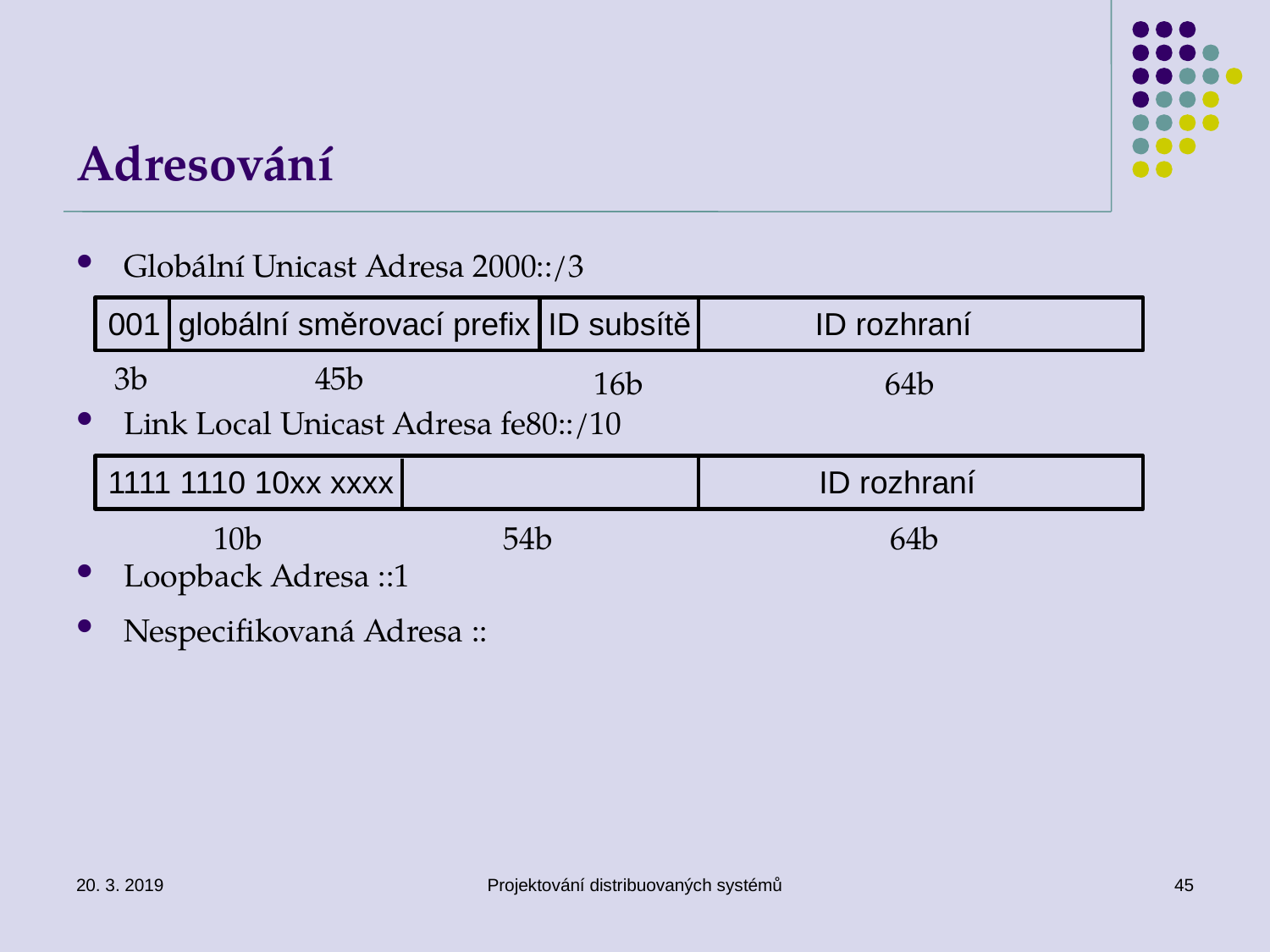

# Adresování
Globální Unicast Adresa 2000::/3
001  globální směrovací prefix  ID subsítě              ID rozhraní
3b
45b
16b
64b
Link Local Unicast Adresa fe80::/10
1111 1110 10xx xxxx                                                ID rozhraní
10b
54b
64b
Loopback Adresa ::1
Nespecifikovaná Adresa ::
20. 3. 2019
Projektování distribuovaných systémů
45